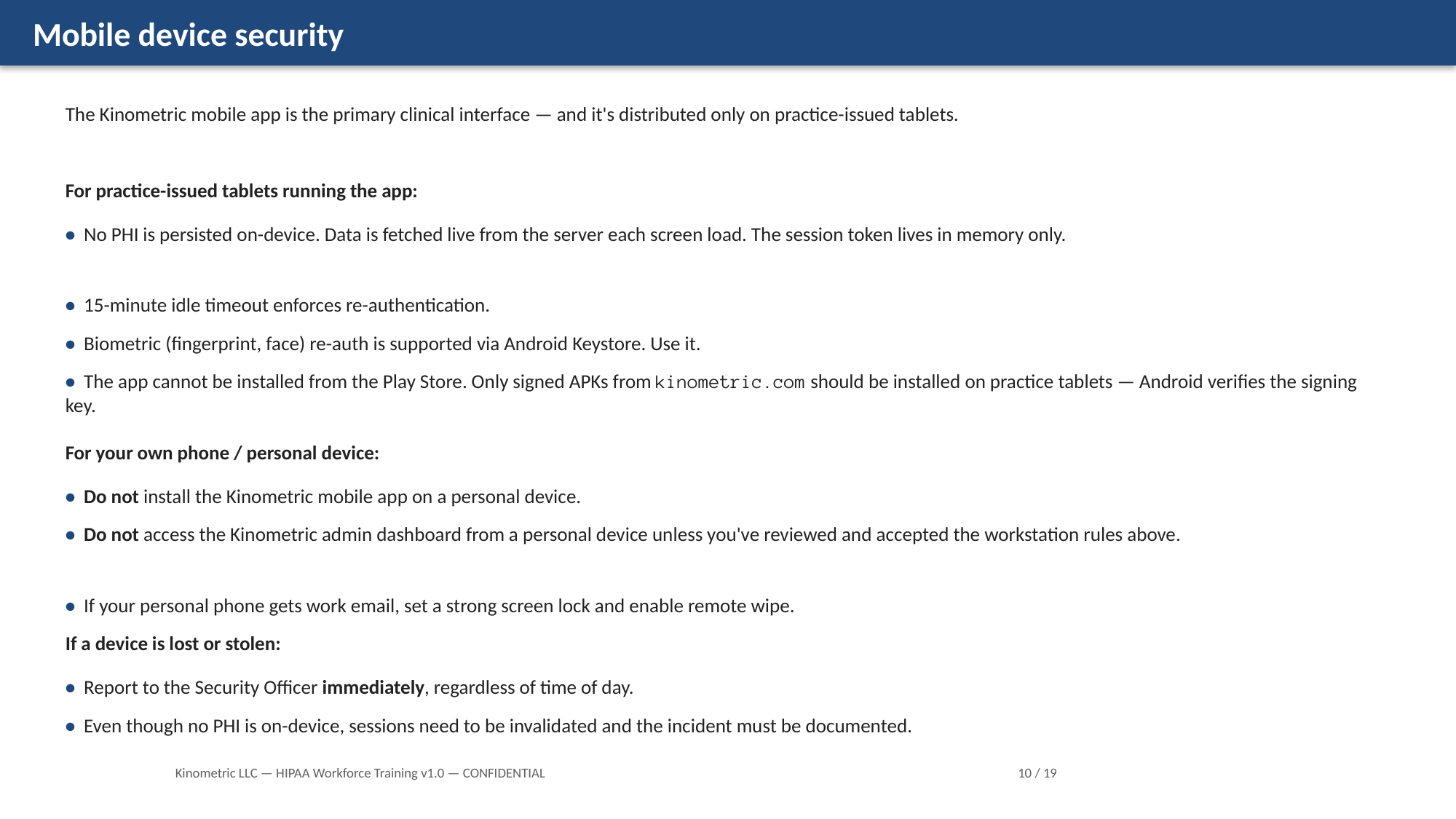

Mobile device security
The Kinometric mobile app is the primary clinical interface — and it's distributed only on practice-issued tablets.
For practice-issued tablets running the app:
•  No PHI is persisted on-device. Data is fetched live from the server each screen load. The session token lives in memory only.
•  15-minute idle timeout enforces re-authentication.
•  Biometric (fingerprint, face) re-auth is supported via Android Keystore. Use it.
•  The app cannot be installed from the Play Store. Only signed APKs from kinometric.com should be installed on practice tablets — Android verifies the signing key.
For your own phone / personal device:
•  Do not install the Kinometric mobile app on a personal device.
•  Do not access the Kinometric admin dashboard from a personal device unless you've reviewed and accepted the workstation rules above.
•  If your personal phone gets work email, set a strong screen lock and enable remote wipe.
If a device is lost or stolen:
•  Report to the Security Officer immediately, regardless of time of day.
•  Even though no PHI is on-device, sessions need to be invalidated and the incident must be documented.
Kinometric LLC — HIPAA Workforce Training v1.0 — CONFIDENTIAL
10 / 19